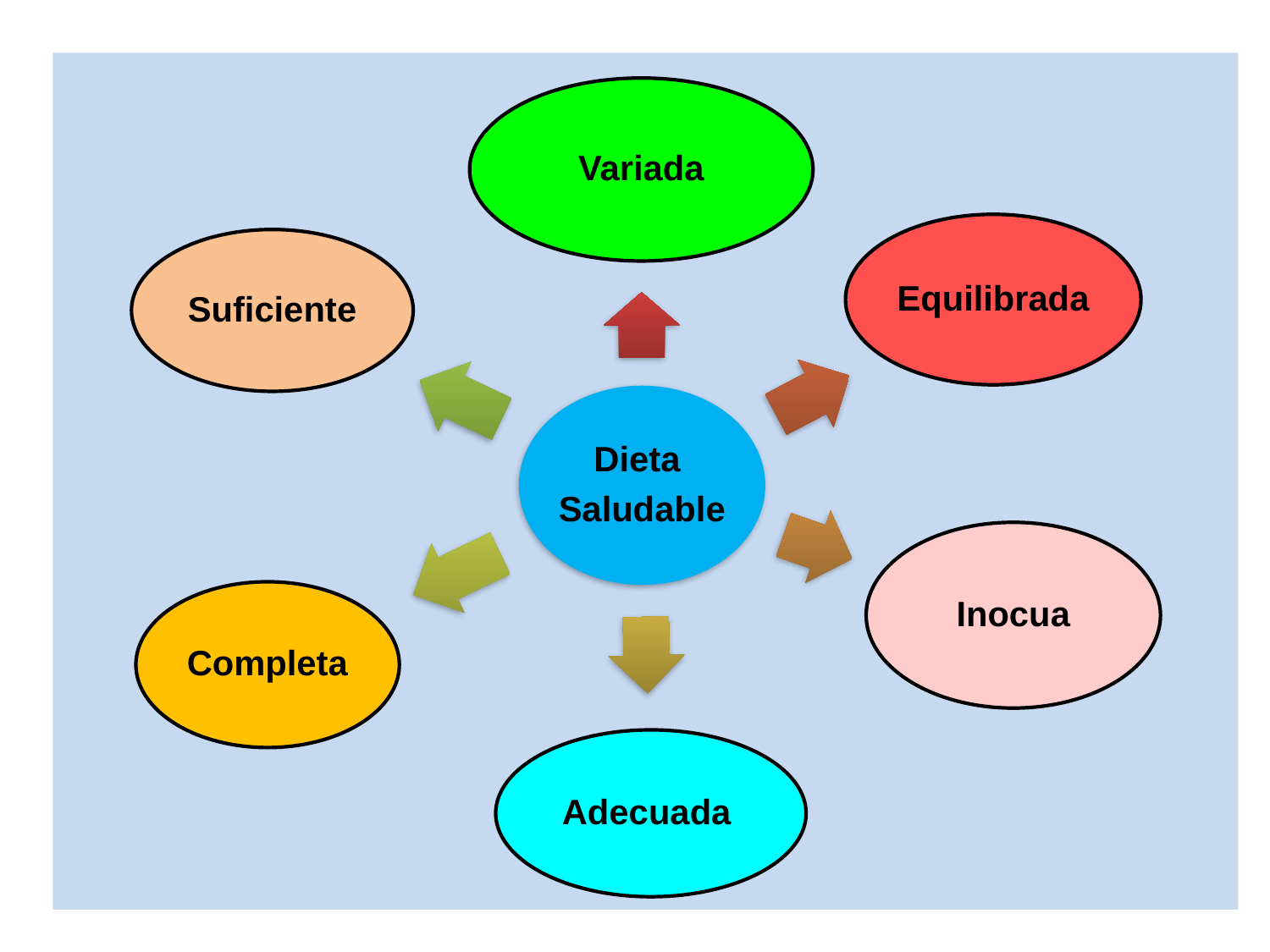

Dieta
Saludable

Variada

Equilibrada

Inocua

Adecuada

Completa

Suficiente